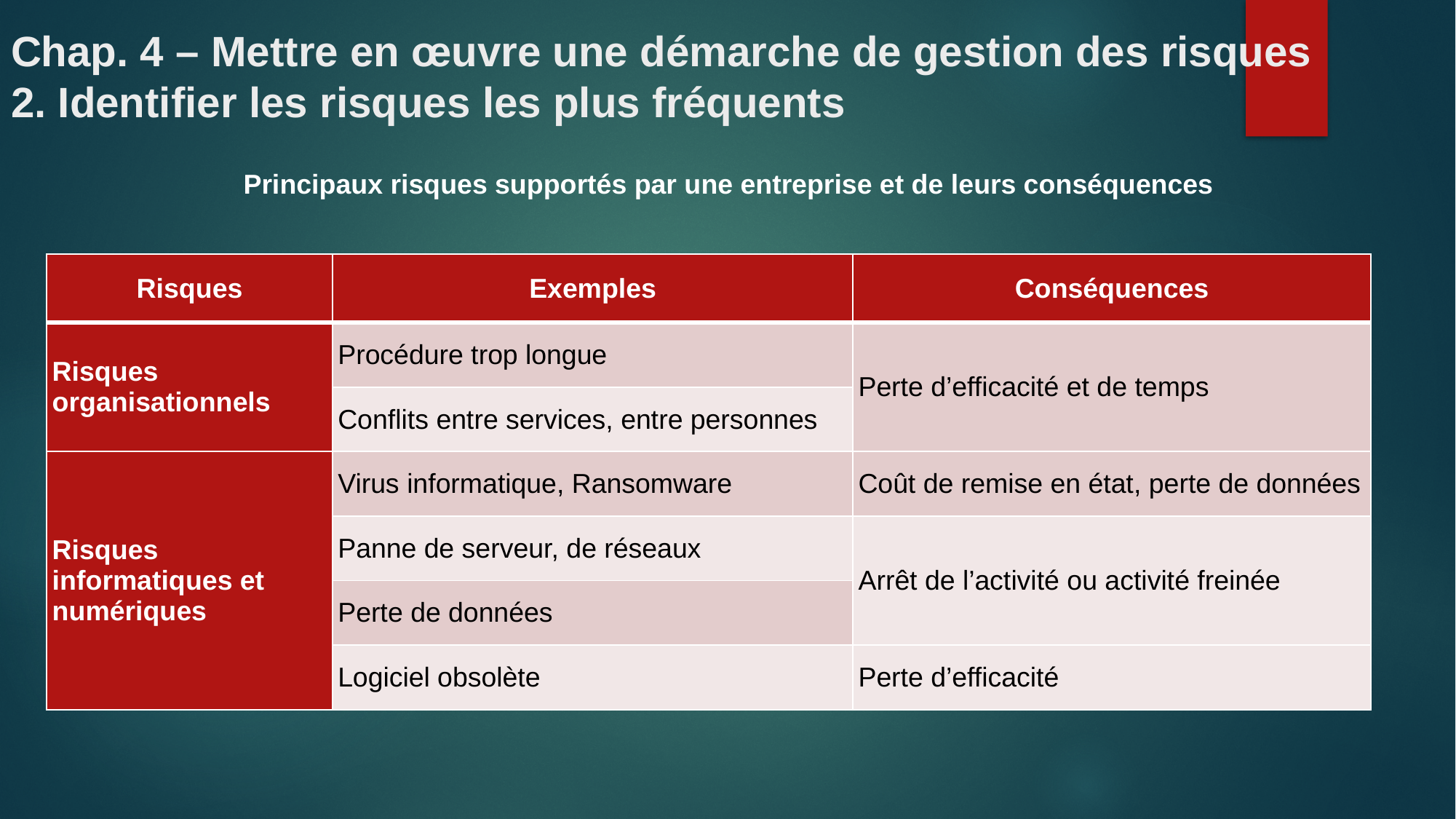

# Chap. 4 – Mettre en œuvre une démarche de gestion des risques 2. Identifier les risques les plus fréquents
Principaux risques supportés par une entreprise et de leurs conséquences
| Risques | Exemples | Conséquences |
| --- | --- | --- |
| Risques organisationnels | Procédure trop longue | Perte d’efficacité et de temps |
|  | Conflits entre services, entre personnes |  |
| Risques informatiques et numériques | Virus informatique, Ransomware | Coût de remise en état, perte de données |
|  | Panne de serveur, de réseaux | Arrêt de l’activité ou activité freinée |
|  | Perte de données |  |
|  | Logiciel obsolète | Perte d’efficacité |